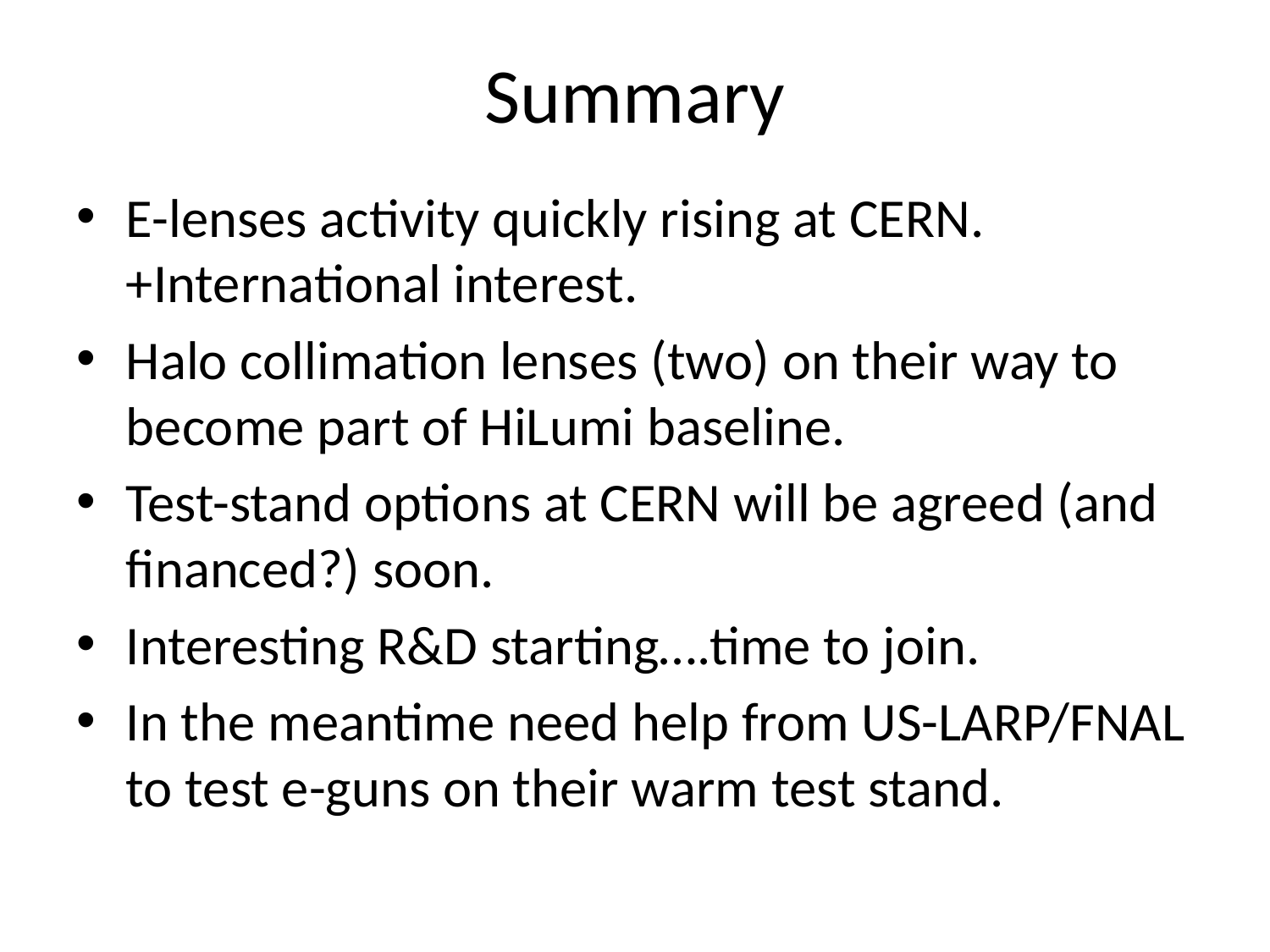

# Summary
E-lenses activity quickly rising at CERN. +International interest.
Halo collimation lenses (two) on their way to become part of HiLumi baseline.
Test-stand options at CERN will be agreed (and financed?) soon.
Interesting R&D starting….time to join.
In the meantime need help from US-LARP/FNAL to test e-guns on their warm test stand.